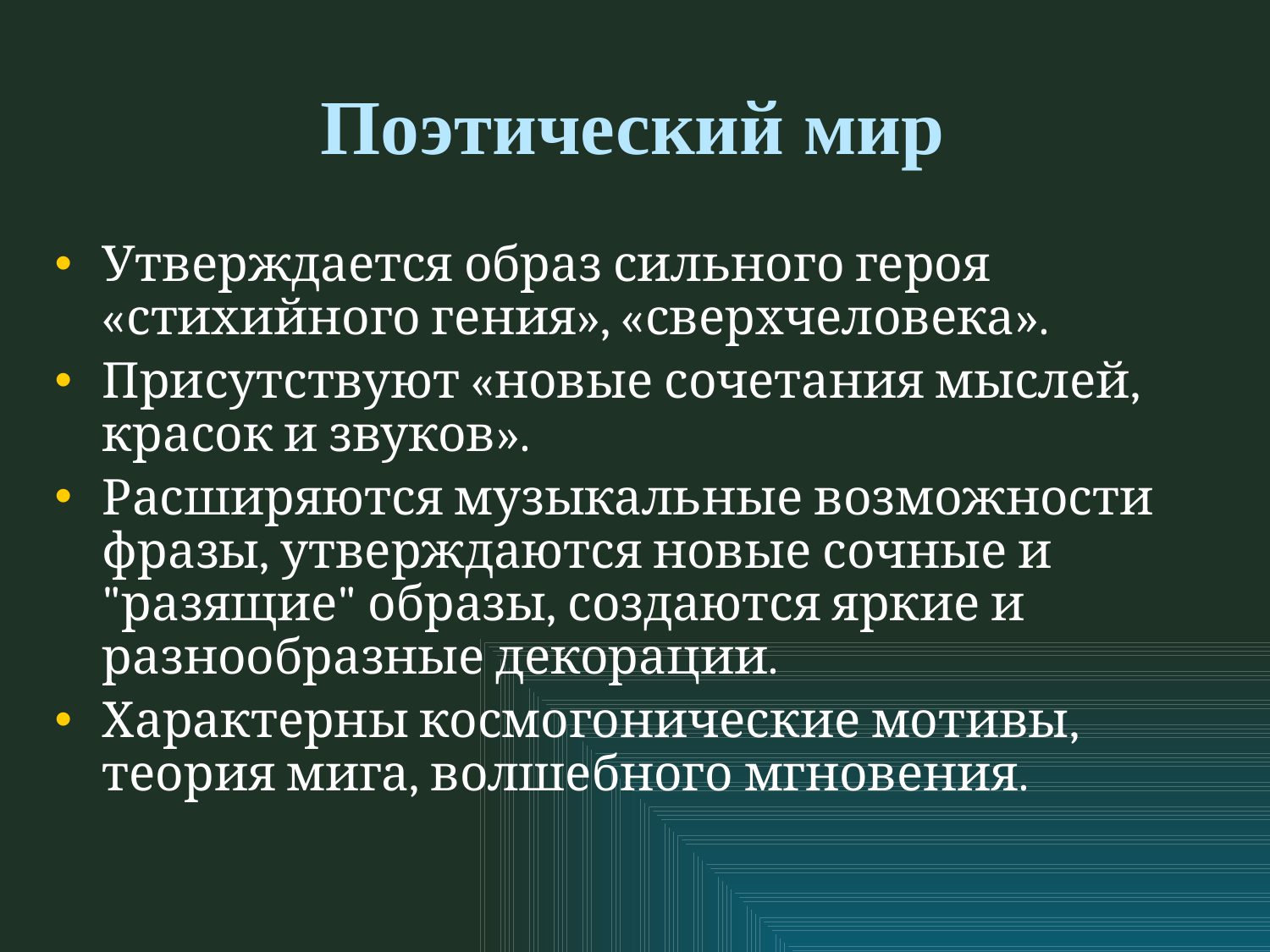

# Поэтический мир
Утверждается образ сильного героя «стихийного гения», «сверхчеловека».
Присутствуют «новые сочетания мыслей, красок и звуков».
Расширяются музыкальные возможности фразы, утверждаются новые сочные и "разящие" образы, создаются яркие и разнообразные декорации.
Характерны космогонические мотивы, теория мига, волшебного мгновения.